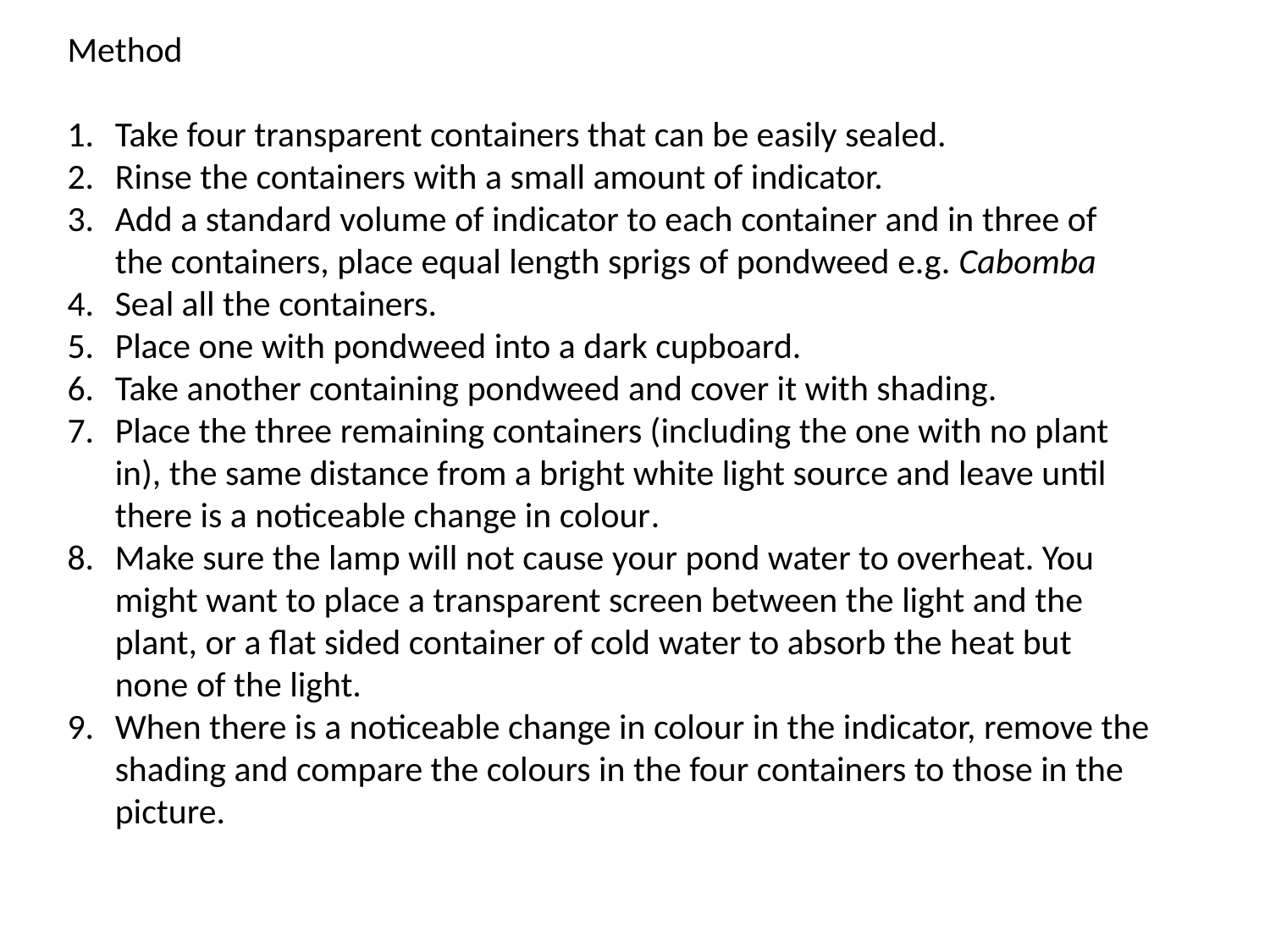

Method

Take four transparent containers that can be easily sealed.
Rinse the containers with a small amount of indicator.
Add a standard volume of indicator to each container and in three of the containers, place equal length sprigs of pondweed e.g. Cabomba
Seal all the containers.
Place one with pondweed into a dark cupboard.
Take another containing pondweed and cover it with shading.
Place the three remaining containers (including the one with no plant in), the same distance from a bright white light source and leave until there is a noticeable change in colour.
Make sure the lamp will not cause your pond water to overheat. You might want to place a transparent screen between the light and the plant, or a flat sided container of cold water to absorb the heat but none of the light.
When there is a noticeable change in colour in the indicator, remove the shading and compare the colours in the four containers to those in the picture.